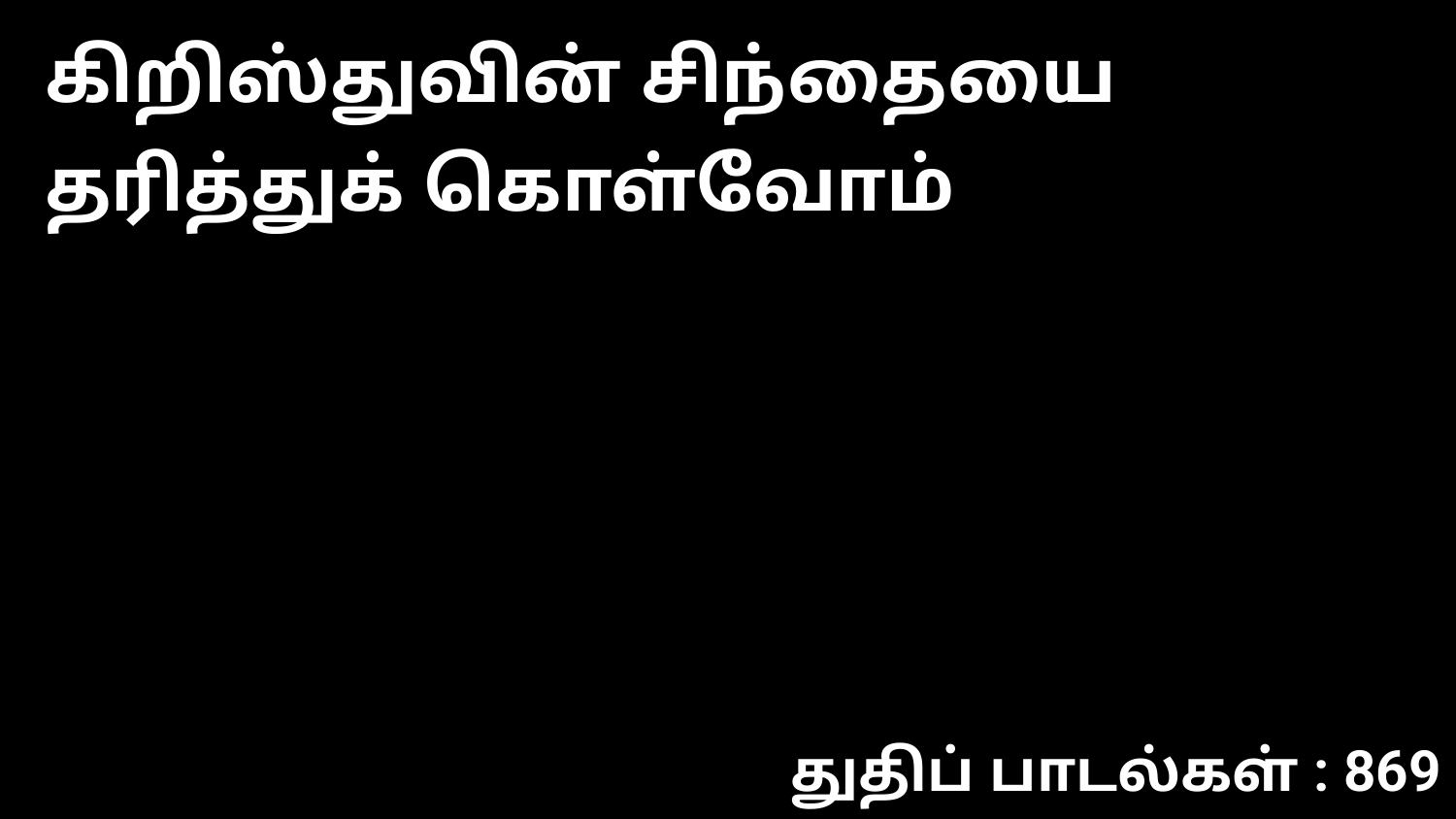

கிறிஸ்துவின் சிந்தையை தரித்துக் கொள்வோம்
துதிப் பாடல்கள் : 869